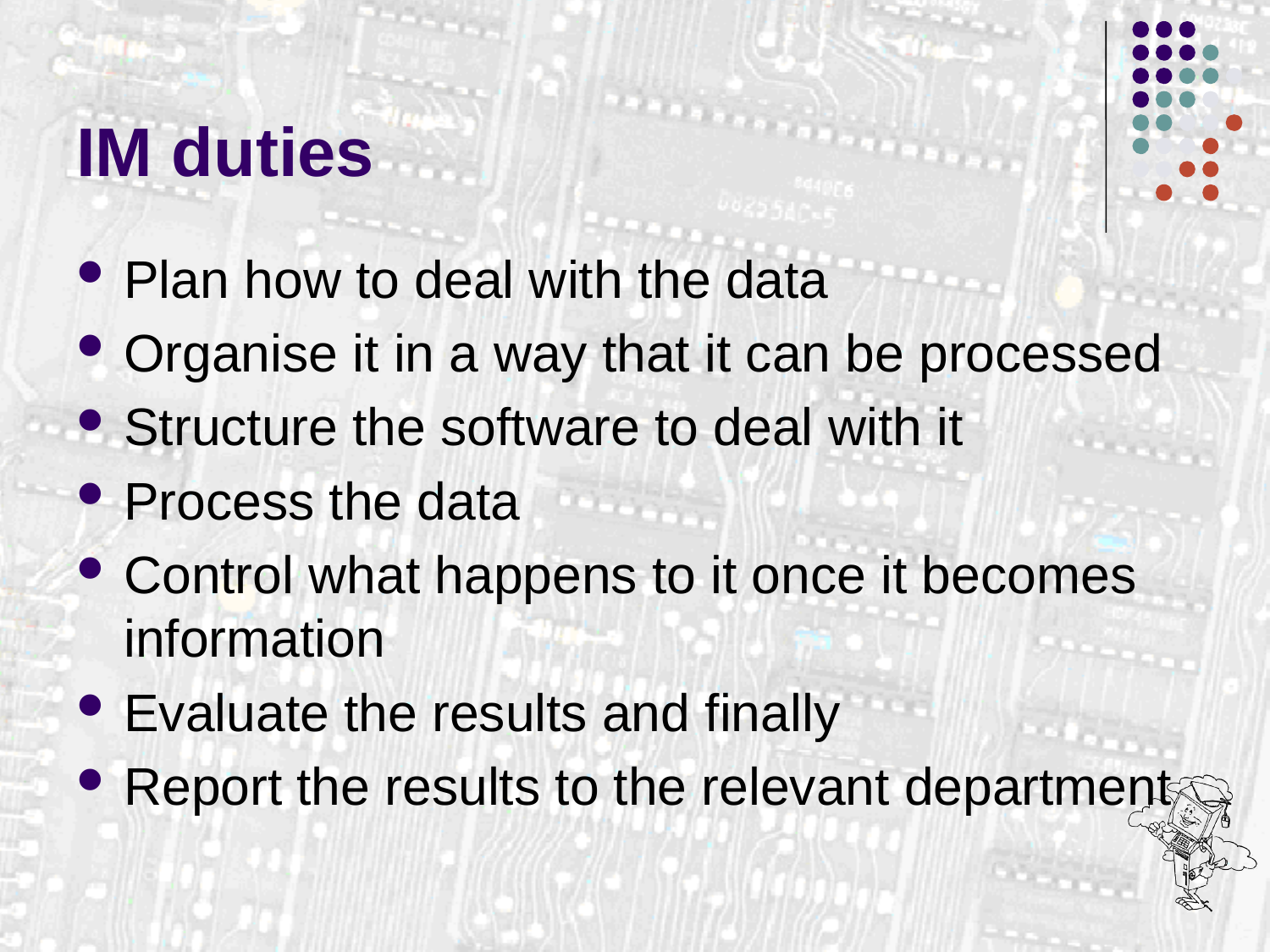

# IM duties
Plan how to deal with the data
Organise it in a way that it can be processed
Structure the software to deal with it
Process the data
Control what happens to it once it becomes information
Evaluate the results and finally
Report the results to the relevant department